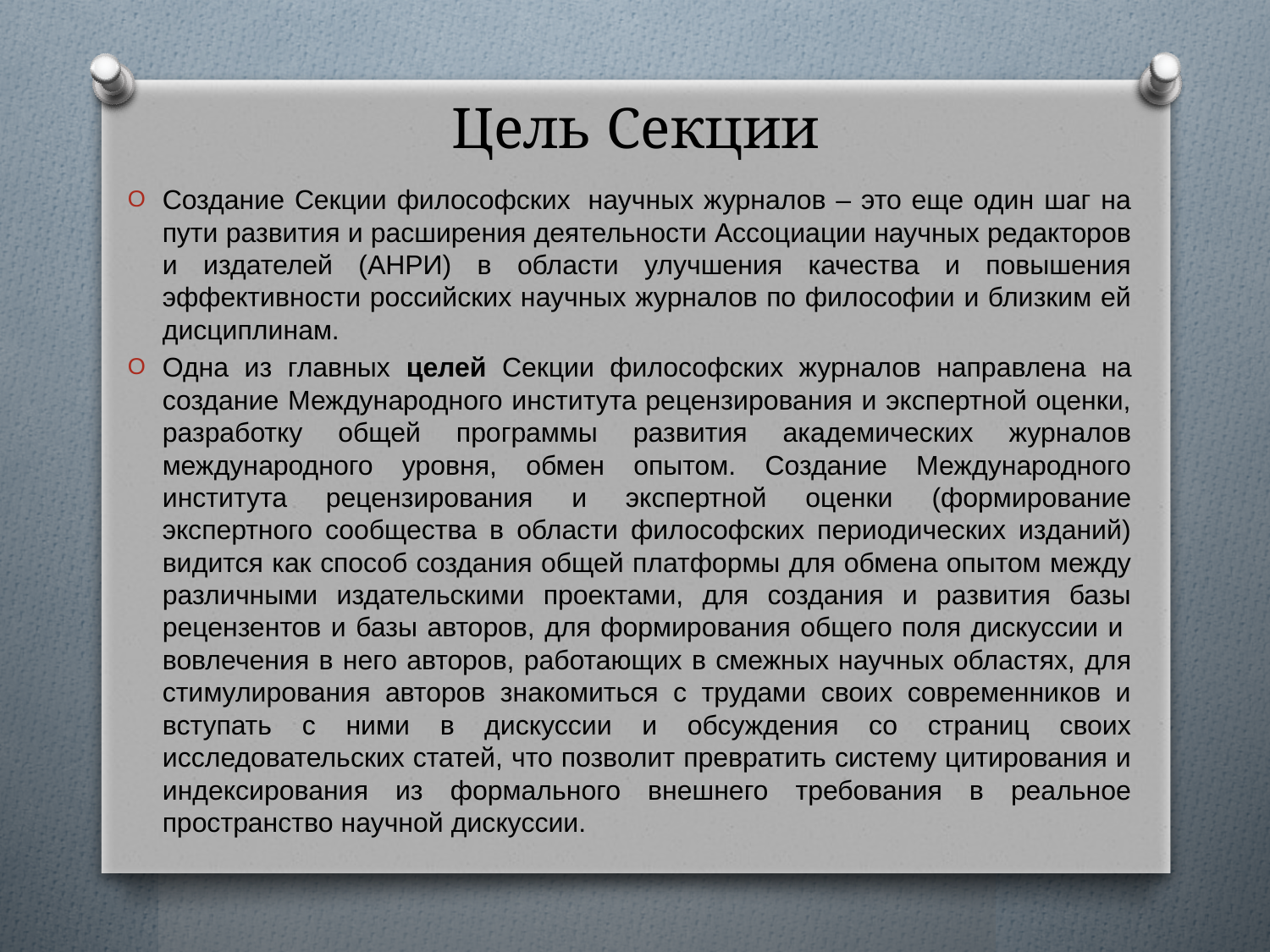

# Цель Секции
Создание Секции философских  научных журналов – это еще один шаг на пути развития и расширения деятельности Ассоциации научных редакторов и издателей (АНРИ) в области улучшения качества и повышения эффективности российских научных журналов по философии и близким ей дисциплинам.
Одна из главных целей Секции философских журналов направлена на создание Международного института рецензирования и экспертной оценки, разработку общей программы развития академических журналов международного уровня, обмен опытом. Создание Международного института рецензирования и экспертной оценки (формирование экспертного сообщества в области философских периодических изданий) видится как способ создания общей платформы для обмена опытом между различными издательскими проектами, для создания и развития базы рецензентов и базы авторов, для формирования общего поля дискуссии и  вовлечения в него авторов, работающих в смежных научных областях, для стимулирования авторов знакомиться с трудами своих современников и вступать с ними в дискуссии и обсуждения со страниц своих исследовательских статей, что позволит превратить систему цитирования и индексирования из формального внешнего требования в реальное пространство научной дискуссии.